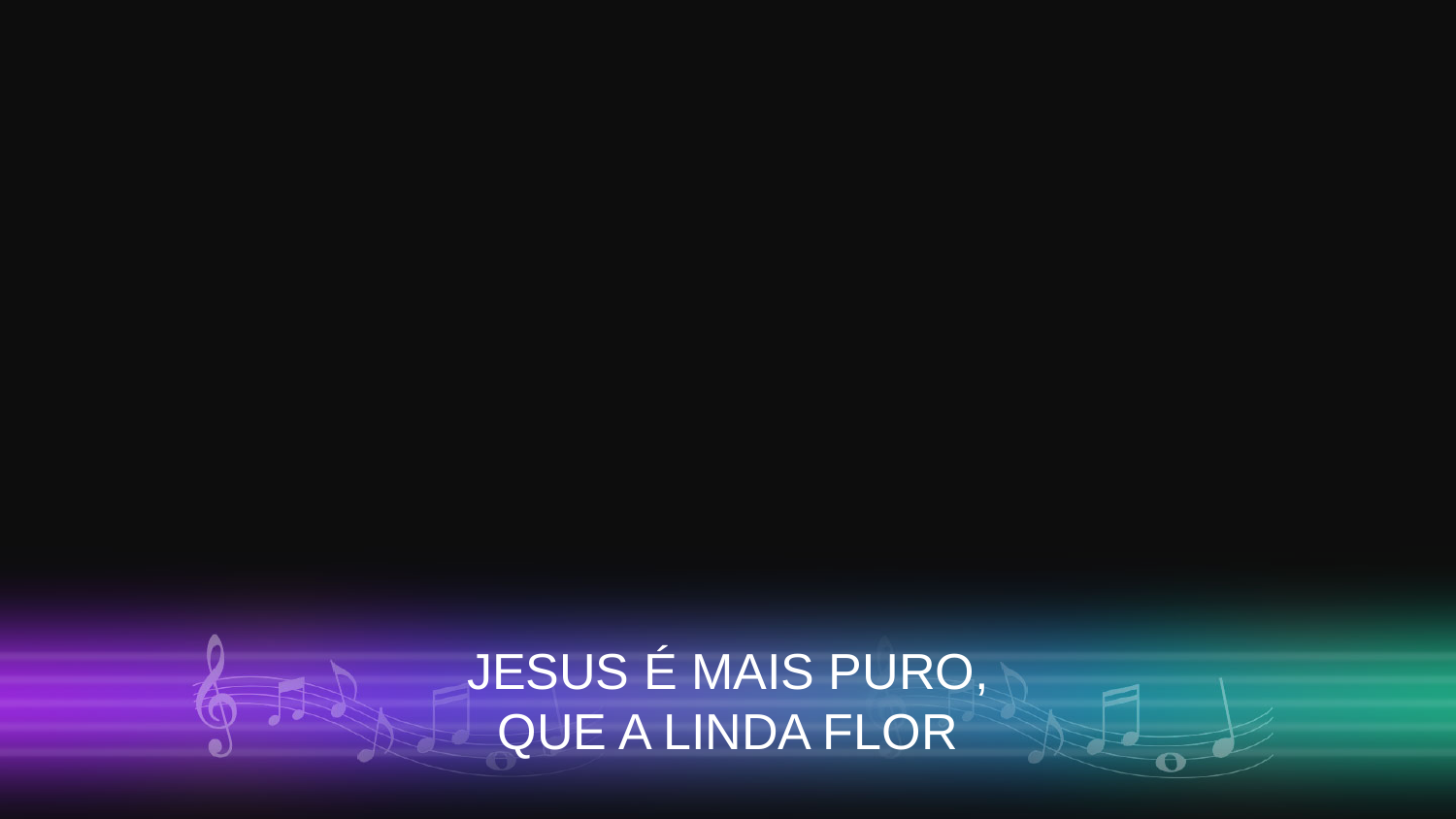

JESUS É MAIS PURO,
QUE A LINDA FLOR